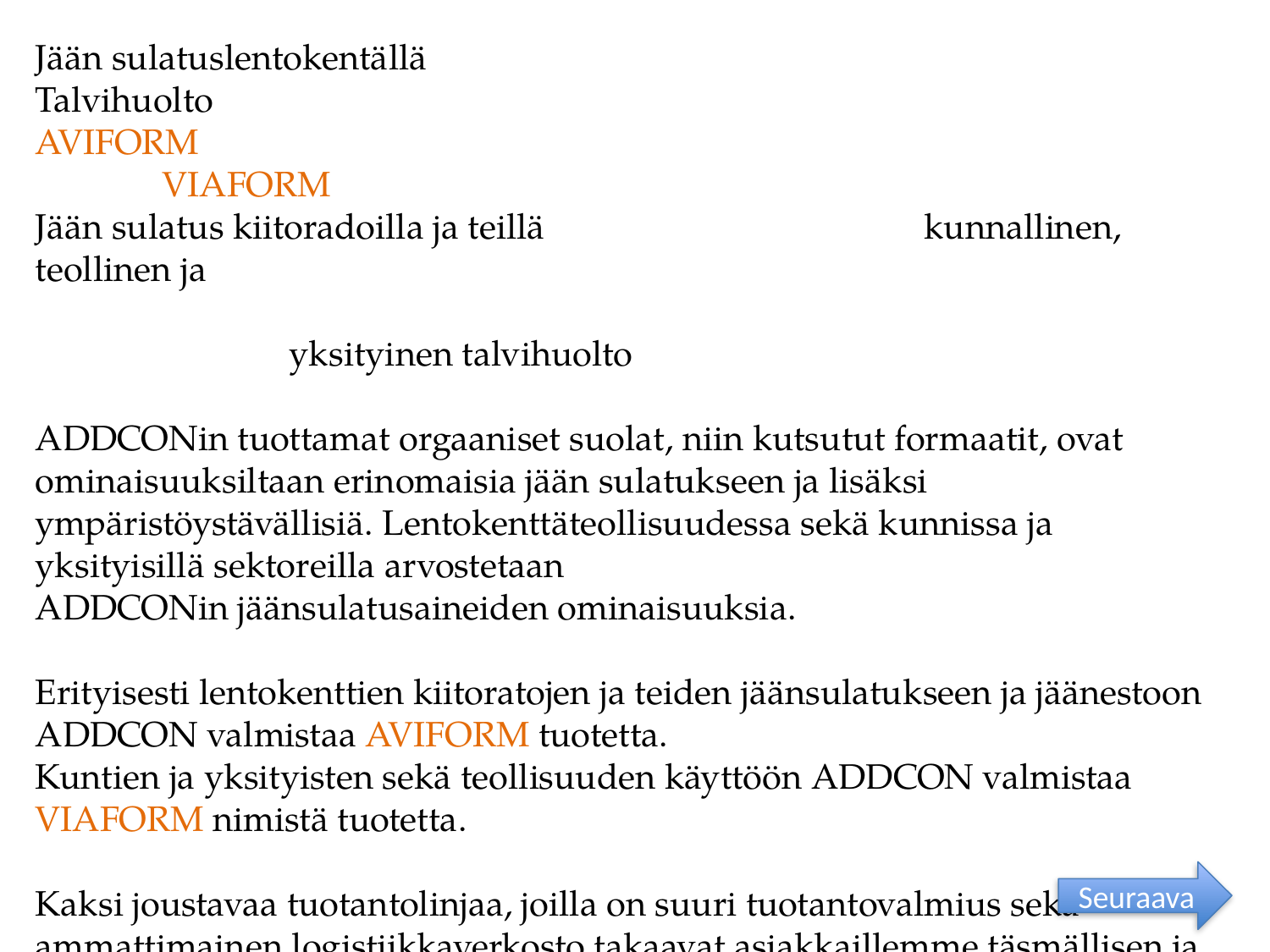

Jään sulatuslentokentällä					Talvihuolto
AVIFORM									VIAFORM
Jään sulatus kiitoradoilla ja teillä			kunnallinen, teollinen ja
											yksityinen talvihuolto

ADDCONin tuottamat orgaaniset suolat, niin kutsutut formaatit, ovat
ominaisuuksiltaan erinomaisia jään sulatukseen ja lisäksi ympäristöystävällisiä. Lentokenttäteollisuudessa sekä kunnissa ja  yksityisillä sektoreilla arvostetaan
ADDCONin jäänsulatusaineiden ominaisuuksia.

Erityisesti lentokenttien kiitoratojen ja teiden jäänsulatukseen ja jäänestoon ADDCON valmistaa AVIFORM tuotetta.
Kuntien ja yksityisten sekä teollisuuden käyttöön ADDCON valmistaa VIAFORM nimistä tuotetta.

Kaksi joustavaa tuotantolinjaa, joilla on suuri tuotantovalmius sekä ammattimainen logistiikkaverkosto takaavat asiakkaillemme täsmällisen ja luotettavan toimituksen –
myös erittäin vaativissa sääoloissa talven aikana.

Seuraava